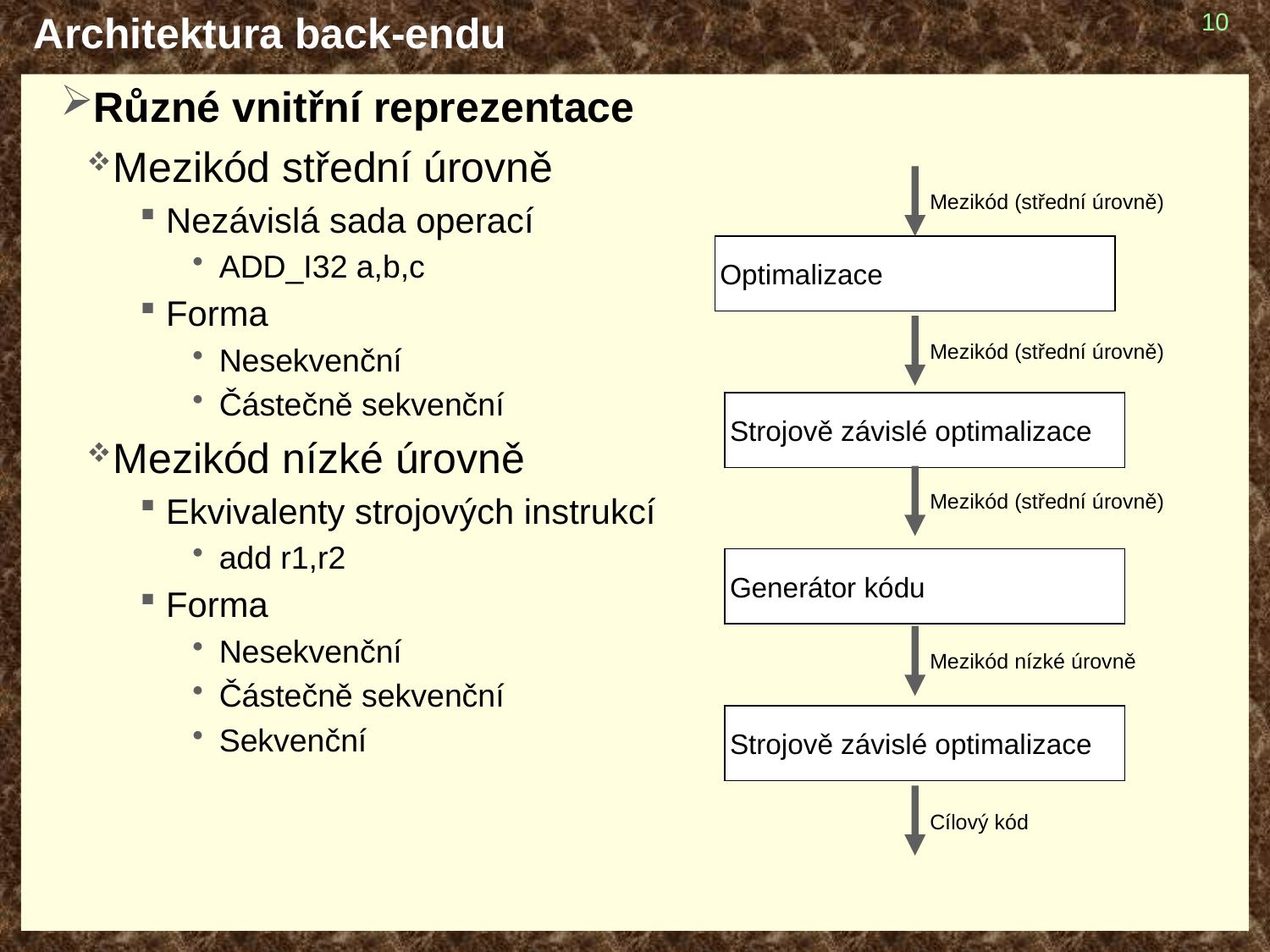

# Architektura back-endu
10
Různé vnitřní reprezentace
Mezikód střední úrovně
Nezávislá sada operací
ADD_I32 a,b,c
Forma
Nesekvenční
Částečně sekvenční
Mezikód nízké úrovně
Ekvivalenty strojových instrukcí
add r1,r2
Forma
Nesekvenční
Částečně sekvenční
Sekvenční

Mezikód (střední úrovně)
Optimalizace

Mezikód (střední úrovně)
Strojově závislé optimalizace

Mezikód (střední úrovně)
Generátor kódu

Mezikód nízké úrovně
Strojově závislé optimalizace

Cílový kód